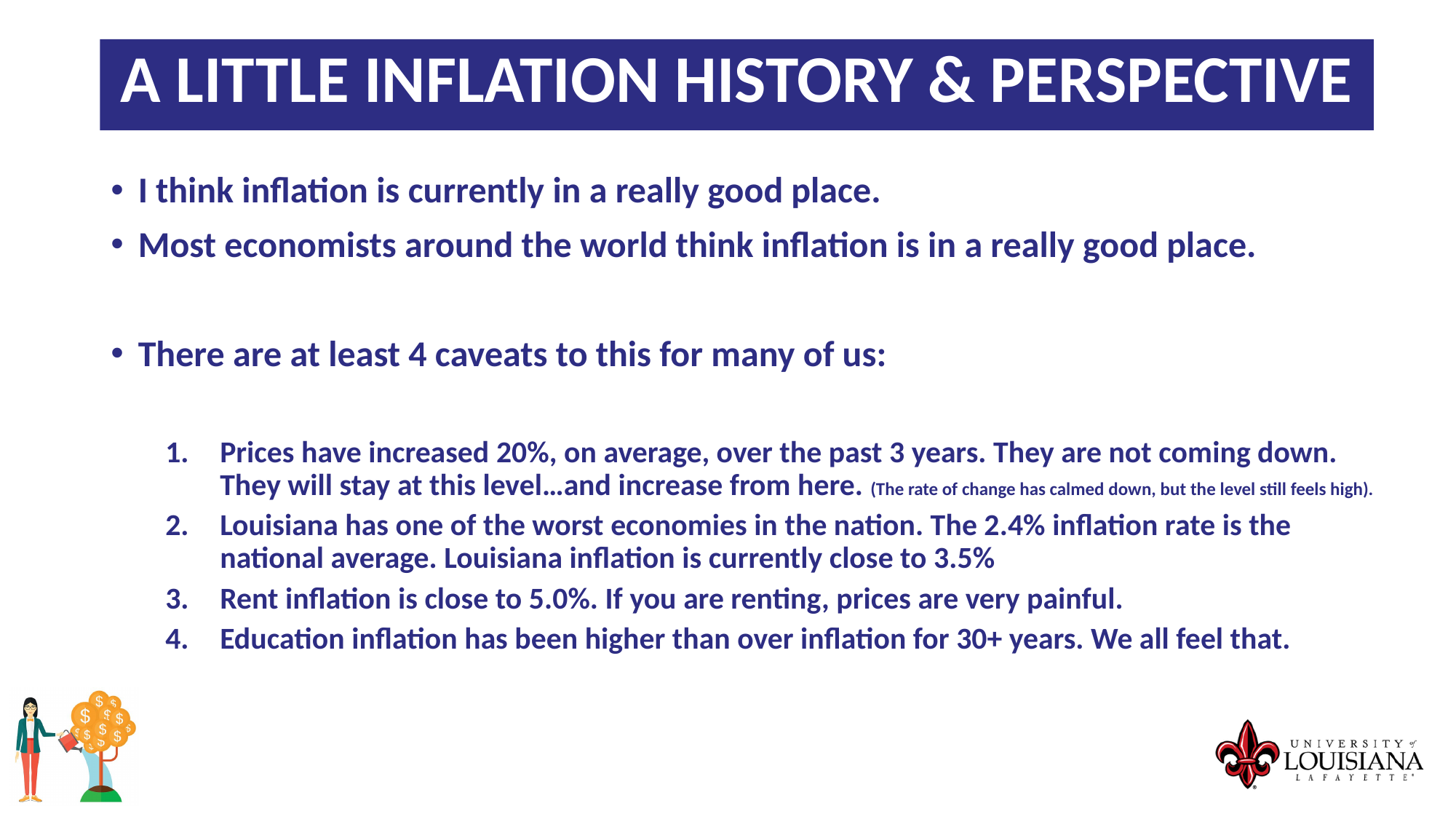

A Little Inflation History & Perspective
I think inflation is currently in a really good place.
Most economists around the world think inflation is in a really good place.

There are at least 4 caveats to this for many of us:

Prices have increased 20%, on average, over the past 3 years. They are not coming down. They will stay at this level…and increase from here. (The rate of change has calmed down, but the level still feels high).
Louisiana has one of the worst economies in the nation. The 2.4% inflation rate is the national average. Louisiana inflation is currently close to 3.5%
Rent inflation is close to 5.0%. If you are renting, prices are very painful.
Education inflation has been higher than over inflation for 30+ years. We all feel that.